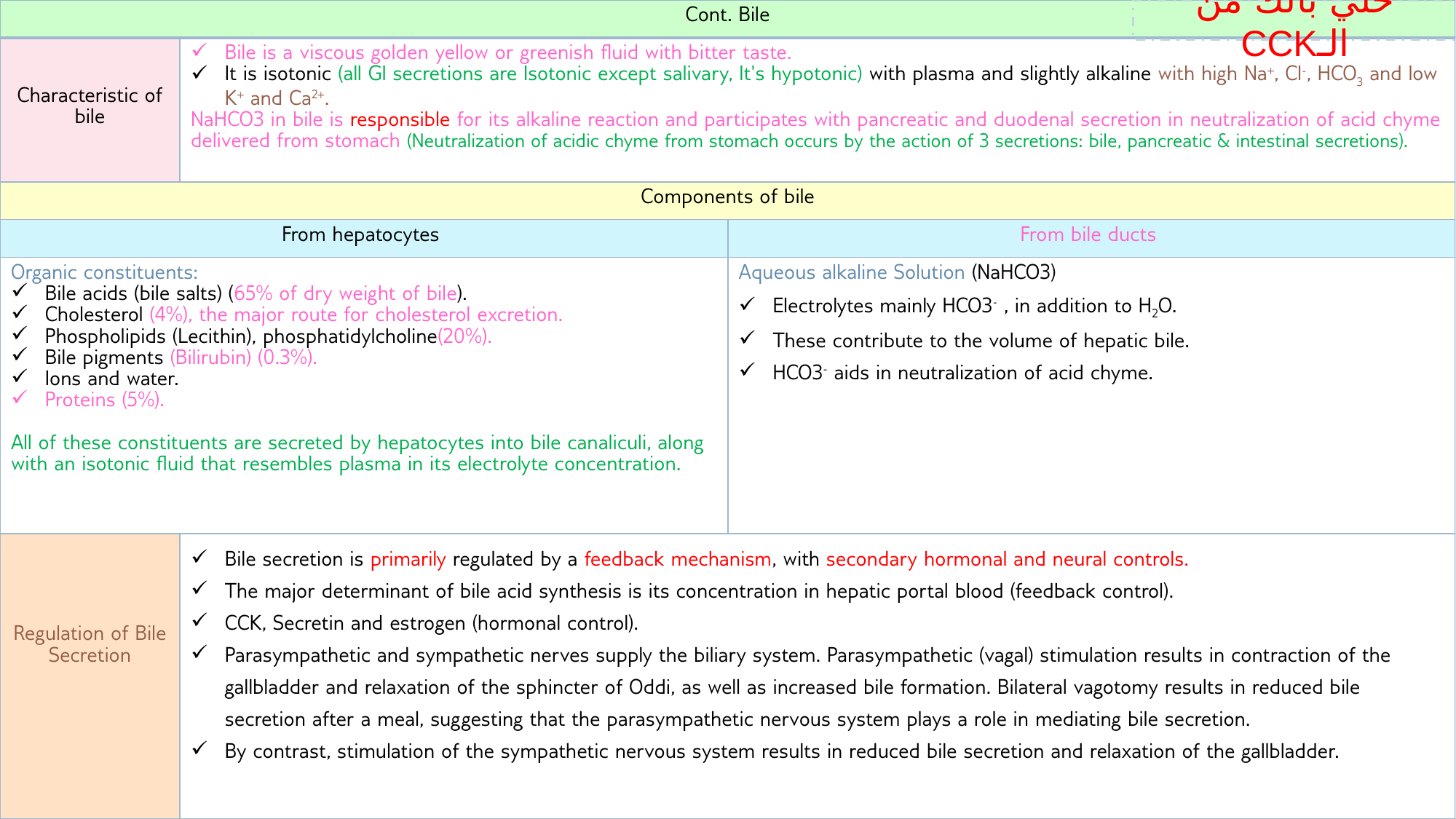

| Cont. Bile |  |  |
| --- | --- | --- |
| Characteristic of bile | Bile is a viscous golden yellow or greenish fluid with bitter taste. It is isotonic (all GI secretions are Isotonic except salivary, It's hypotonic) with plasma and slightly alkaline with high Na+, Cl-, HCO3 and low K+ and Ca2+. NaHCO3 in bile is responsible for its alkaline reaction and participates with pancreatic and duodenal secretion in neutralization of acid chyme delivered from stomach (Neutralization of acidic chyme from stomach occurs by the action of 3 secretions: bile, pancreatic & intestinal secretions). |  |
| Components of bile |  |  |
| From hepatocytes |  | From bile ducts |
| Organic constituents: Bile acids (bile salts) (65% of dry weight of bile). Cholesterol (4%), the major route for cholesterol excretion. Phospholipids (Lecithin), phosphatidylcholine(20%). Bile pigments (Bilirubin) (0.3%). Ions and water. Proteins (5%). All of these constituents are secreted by hepatocytes into bile canaliculi, along with an isotonic fluid that resembles plasma in its electrolyte concentration. |  | Aqueous alkaline Solution (NaHCO3) Electrolytes mainly HCO3- , in addition to H2O. These contribute to the volume of hepatic bile. HCO3- aids in neutralization of acid chyme. |
| Regulation of Bile Secretion | Bile secretion is primarily regulated by a feedback mechanism, with secondary hormonal and neural controls. The major determinant of bile acid synthesis is its concentration in hepatic portal blood (feedback control). CCK, Secretin and estrogen (hormonal control). Parasympathetic and sympathetic nerves supply the biliary system. Parasympathetic (vagal) stimulation results in contraction of the gallbladder and relaxation of the sphincter of Oddi, as well as increased bile formation. Bilateral vagotomy results in reduced bile secretion after a meal, suggesting that the parasympathetic nervous system plays a role in mediating bile secretion. By contrast, stimulation of the sympathetic nervous system results in reduced bile secretion and relaxation of the gallbladder. |  |
خلّي بالك من الـCCK
8